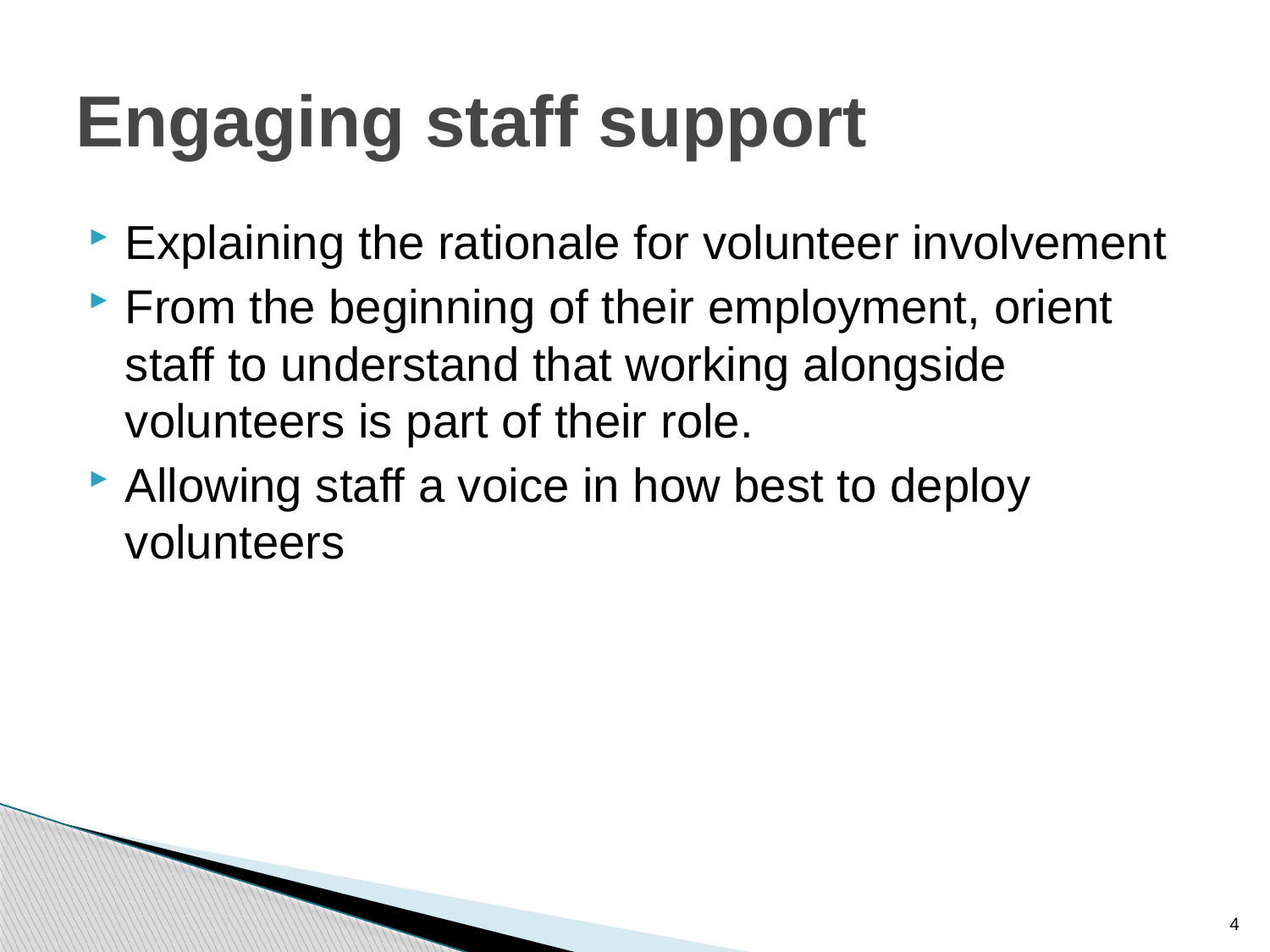

# Engaging staff support
Explaining the rationale for volunteer involvement
From the beginning of their employment, orient staff to understand that working alongside volunteers is part of their role.
Allowing staff a voice in how best to deploy volunteers

4